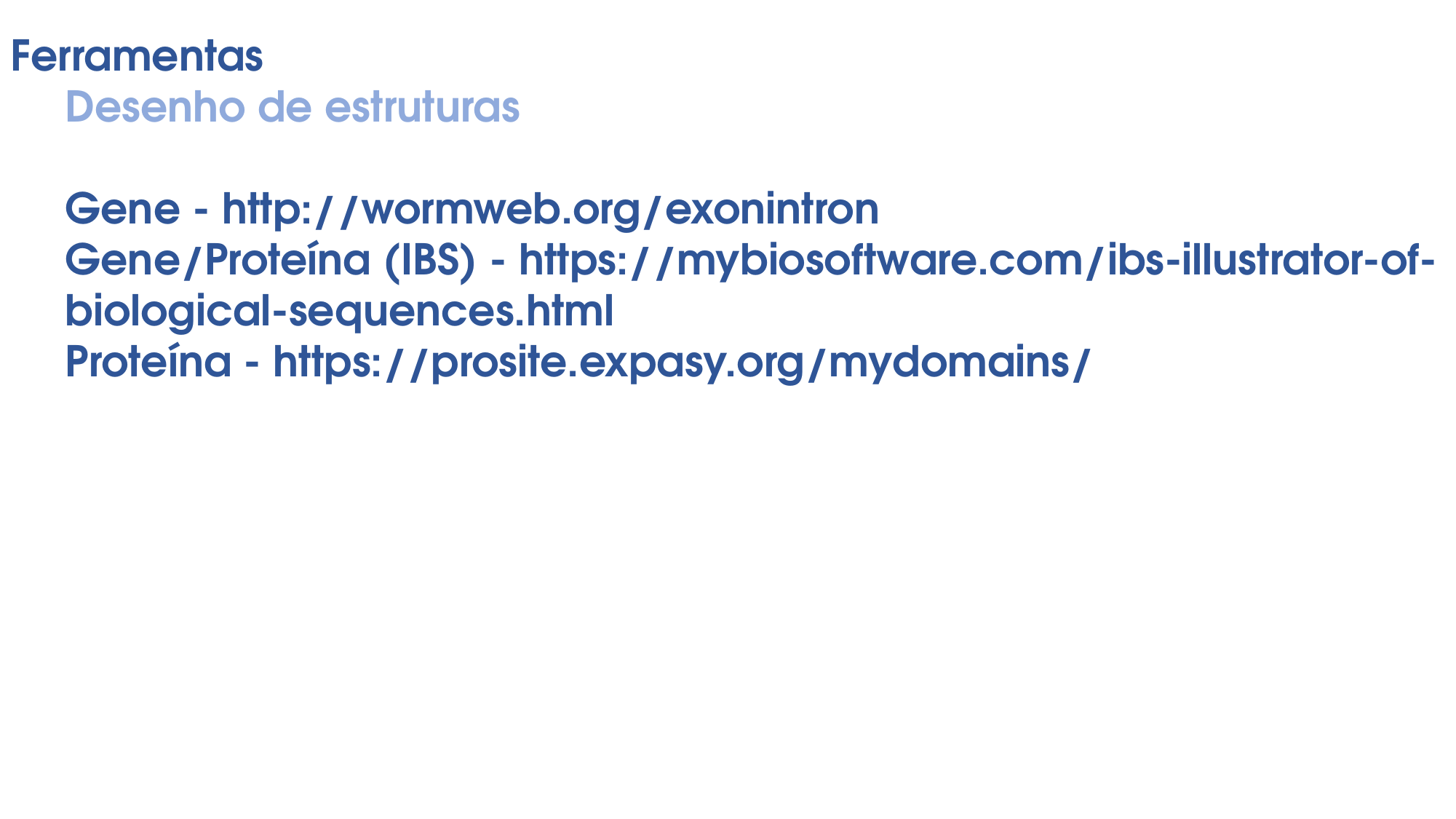

Ferramentas
Desenho de estruturas

Gene - http://wormweb.org/exonintron
Gene/Proteína (IBS) - https://mybiosoftware.com/ibs-illustrator-of-biological-sequences.html
Proteína - https://prosite.expasy.org/mydomains/